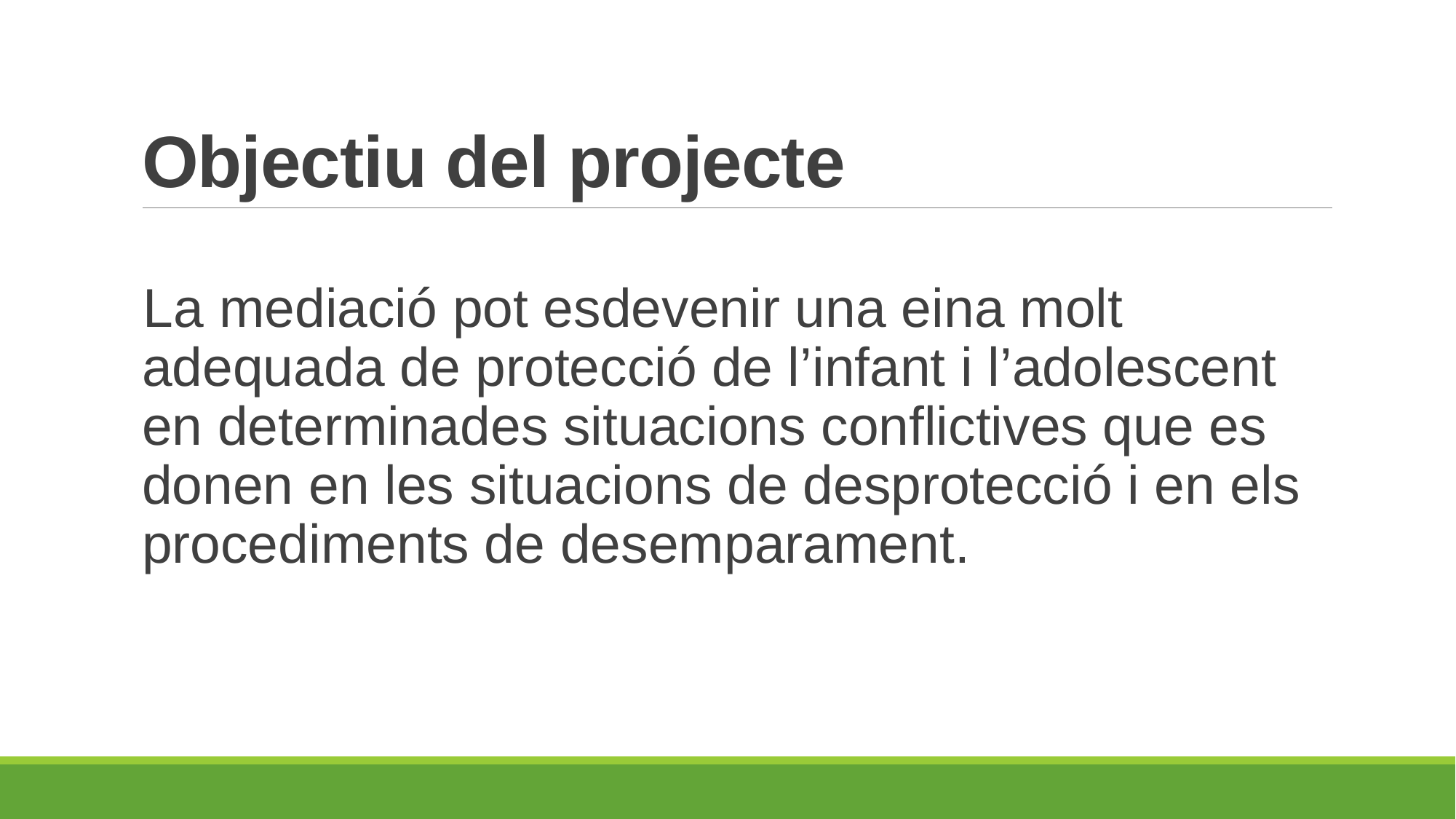

# Objectiu del projecte

La mediació pot esdevenir una eina molt adequada de protecció de l’infant i l’adolescent en determinades situacions conflictives que es donen en les situacions de desprotecció i en els procediments de desemparament.